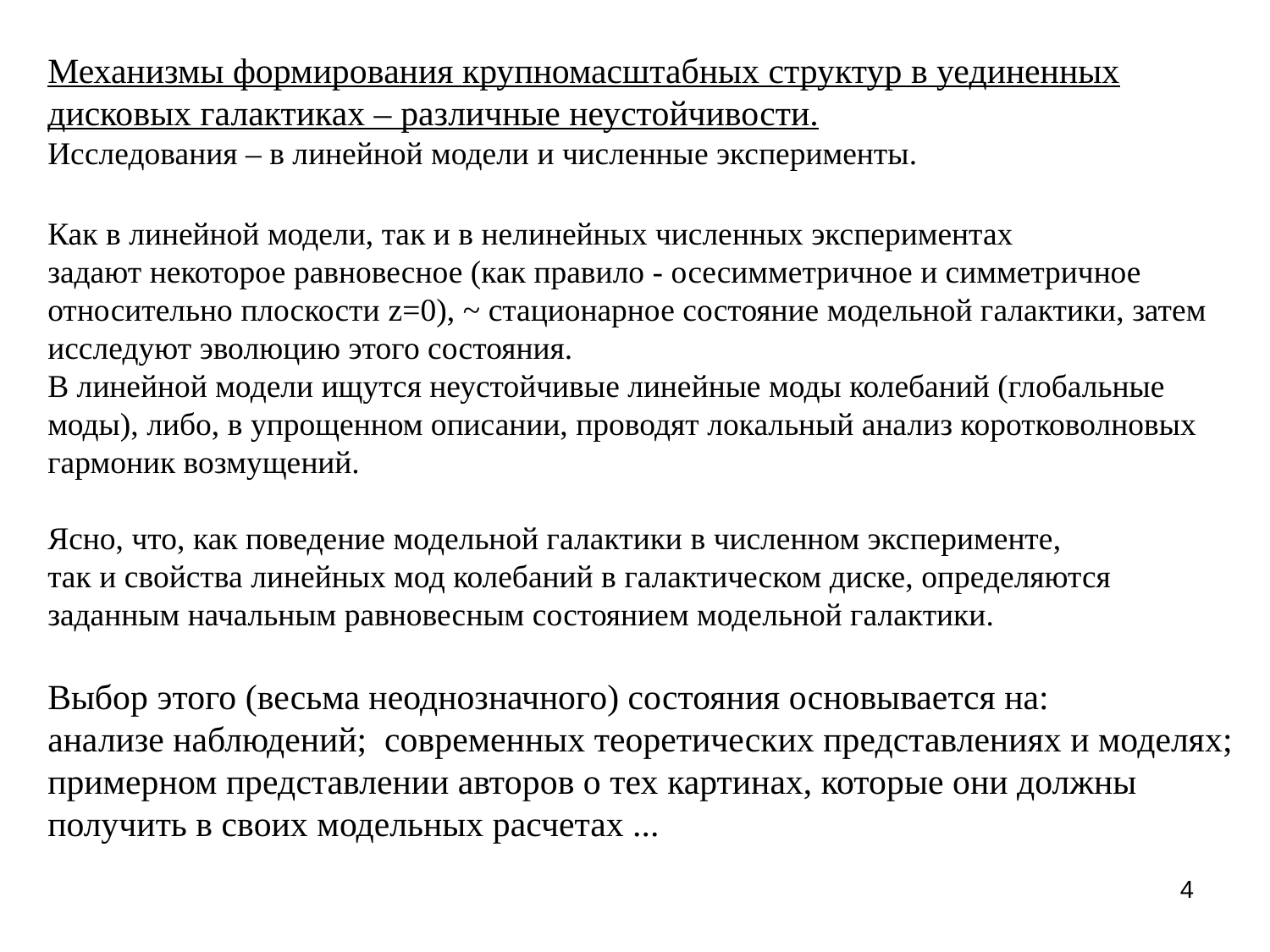

# Механизмы формирования крупномасштабных структур в уединенных дисковых галактиках – различные неустойчивости. Исследования – в линейной модели и численные эксперименты. Как в линейной модели, так и в нелинейных численных экспериментах задают некоторое равновесное (как правило - осесимметричное и симметричное  относительно плоскости z=0), ~ стационарное состояние модельной галактики, затем исследуют эволюцию этого состояния. В линейной модели ищутся неустойчивые линейные моды колебаний (глобальные моды), либо, в упрощенном описании, проводят локальный анализ коротковолновых гармоник возмущений. Ясно, что, как поведение модельной галактики в численном эксперименте, так и свойства линейных мод колебаний в галактическом диске, определяются заданным начальным равновесным состоянием модельной галактики. Выбор этого (весьма неоднозначного) состояния основывается на: анализе наблюдений;  современных теоретических представлениях и моделях; примерном представлении авторов о тех картинах, которые они должны получить в своих модельных расчетах ...
4